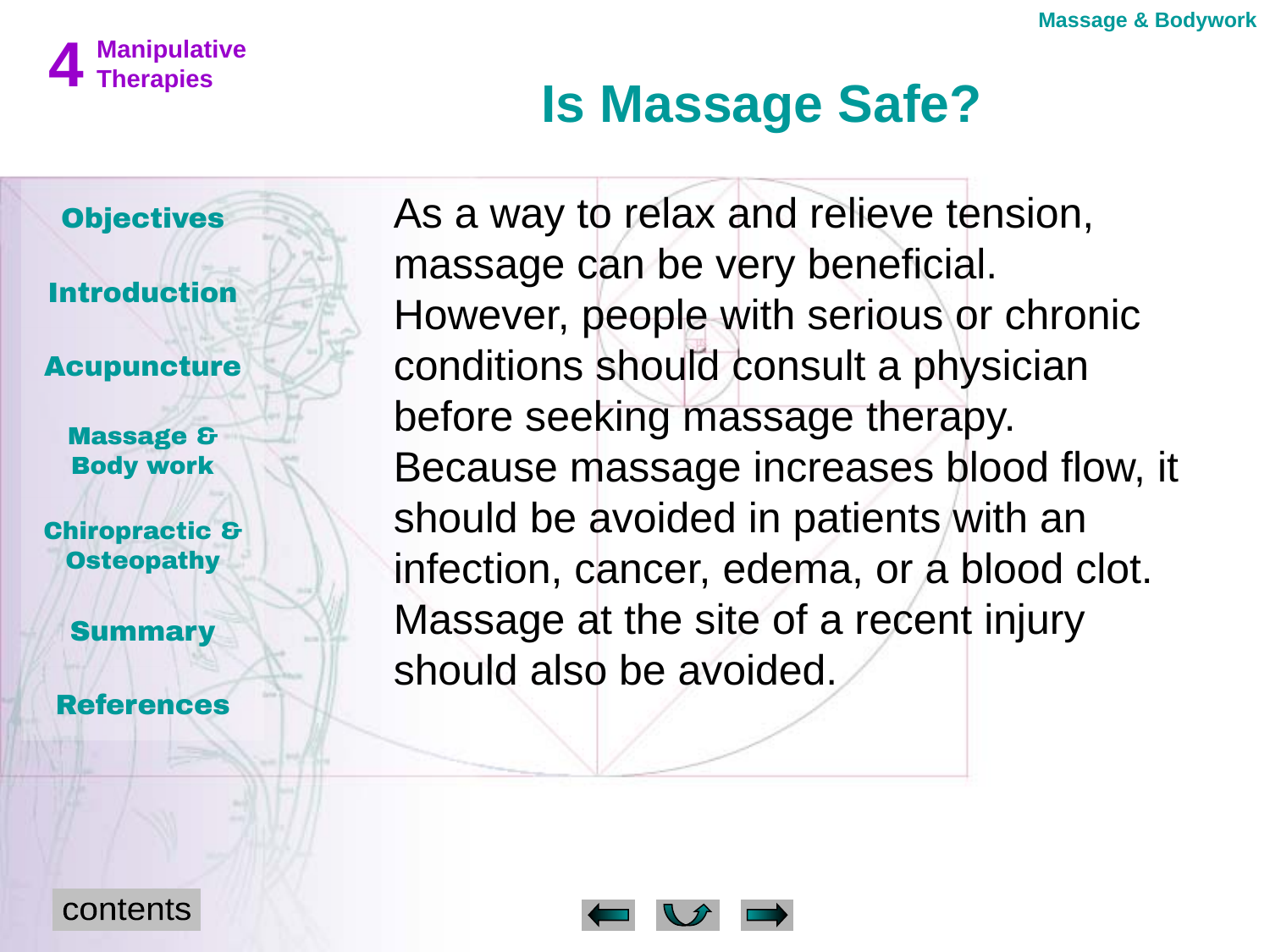

Massage & Bodywork
Is Massage Safe?
As a way to relax and relieve tension, massage can be very beneficial.  However, people with serious or chronic conditions should consult a physician before seeking massage therapy.   Because massage increases blood flow, it should be avoided in patients with an infection, cancer, edema, or a blood clot.  Massage at the site of a recent injury should also be avoided.